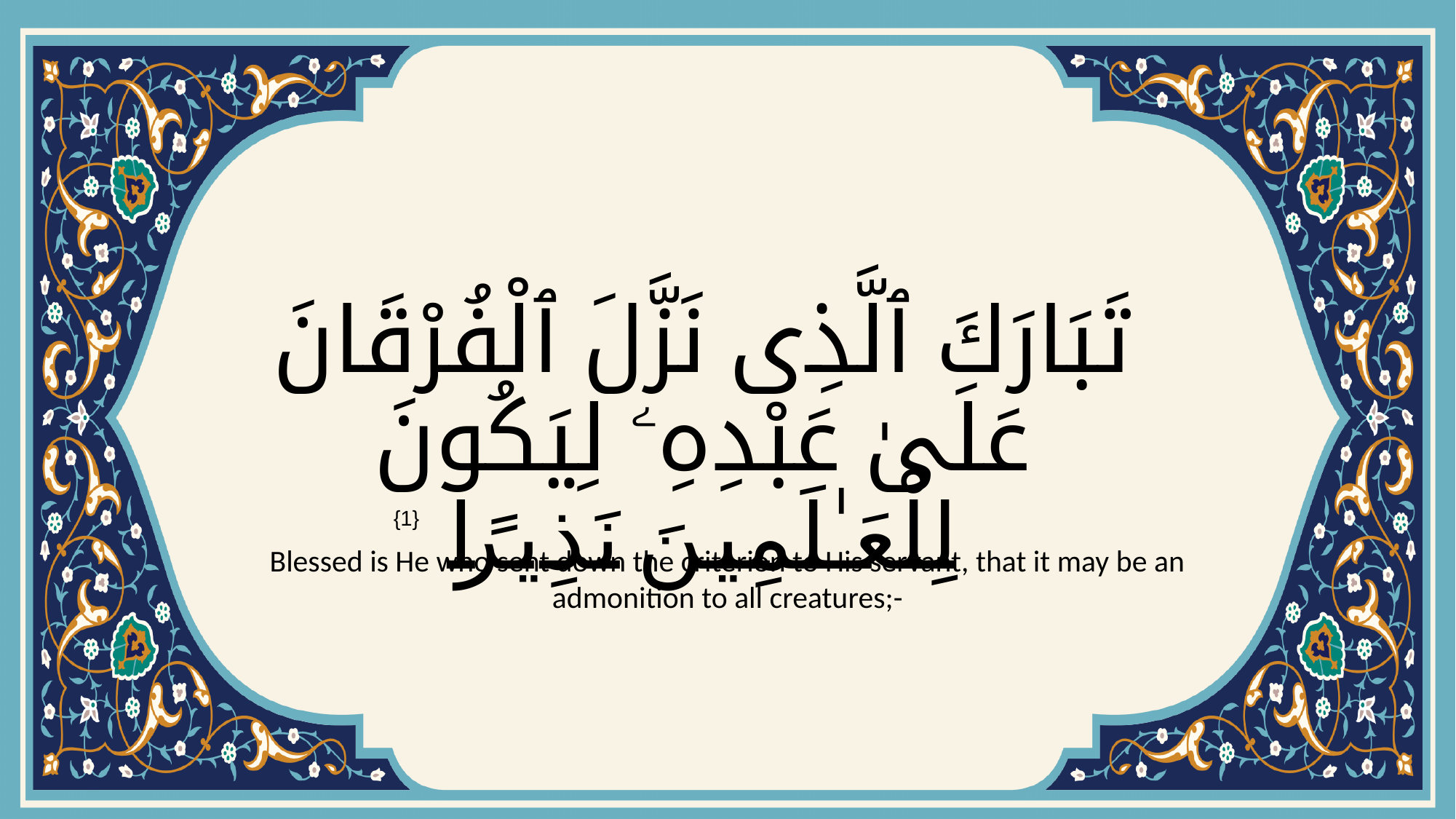

# تَبَارَكَ ٱلَّذِى نَزَّلَ ٱلْفُرْقَانَ عَلَىٰ عَبْدِهِۦ لِيَكُونَ لِلْعَـٰلَمِينَ نَذِيرًا
{1}
Blessed is He who sent down the criterion to His servant, that it may be an admonition to all creatures;-